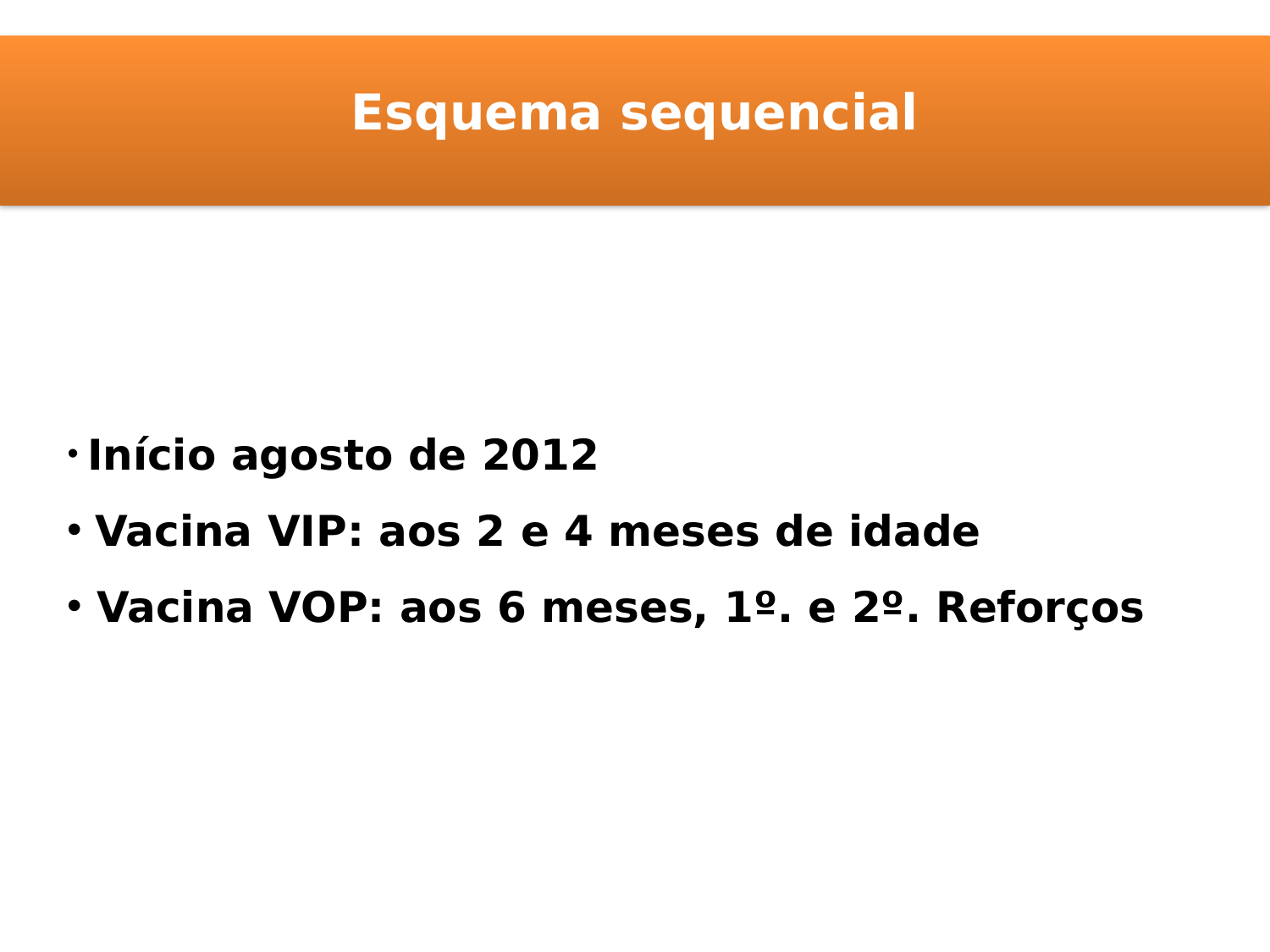

Esquema sequencial

 Início agosto de 2012
 Vacina VIP: aos 2 e 4 meses de idade
 Vacina VOP: aos 6 meses, 1º. e 2º. Reforços